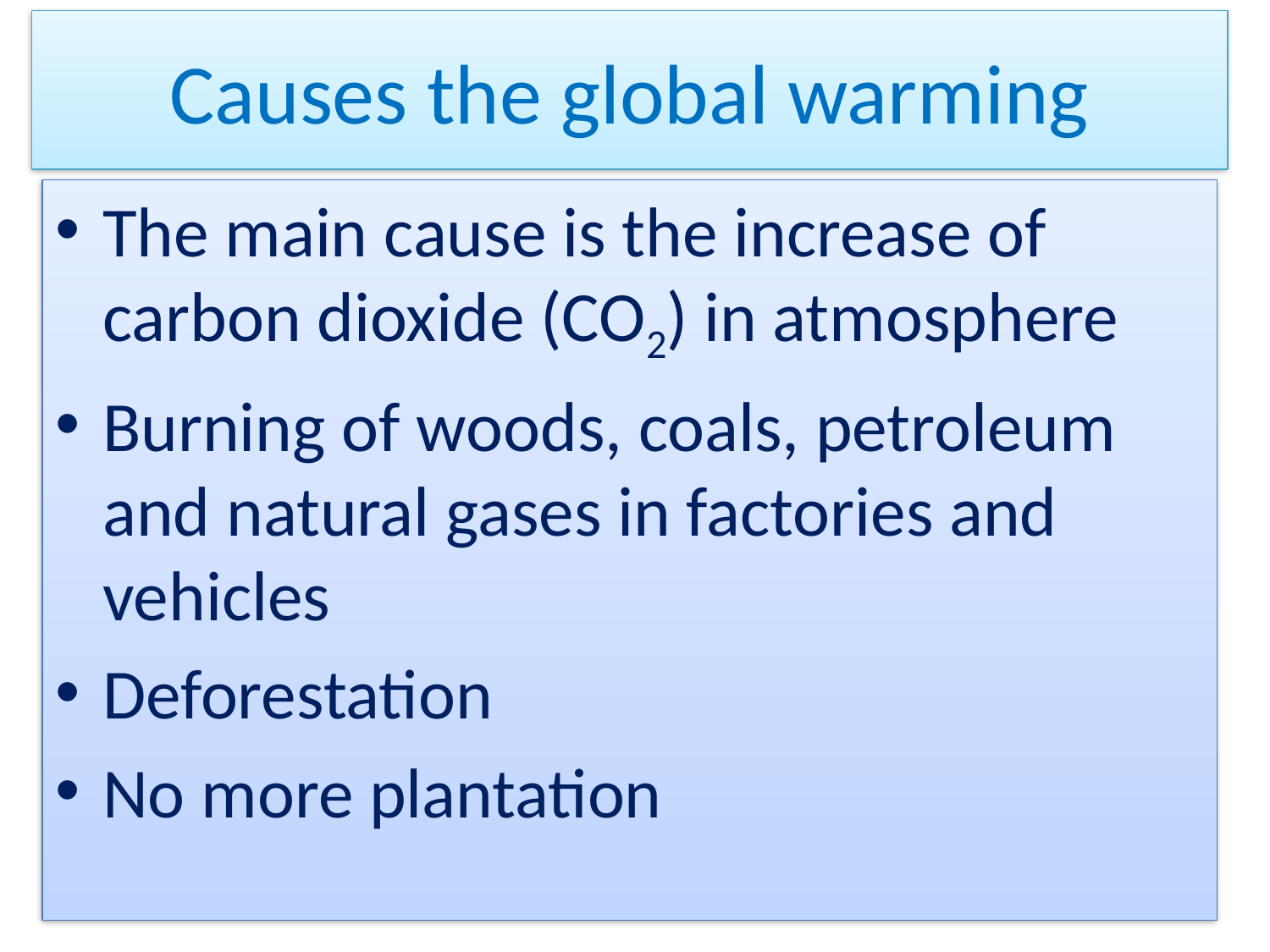

# Causes the global warming
The main cause is the increase of carbon dioxide (CO2) in atmosphere
Burning of woods, coals, petroleum and natural gases in factories and vehicles
Deforestation
No more plantation